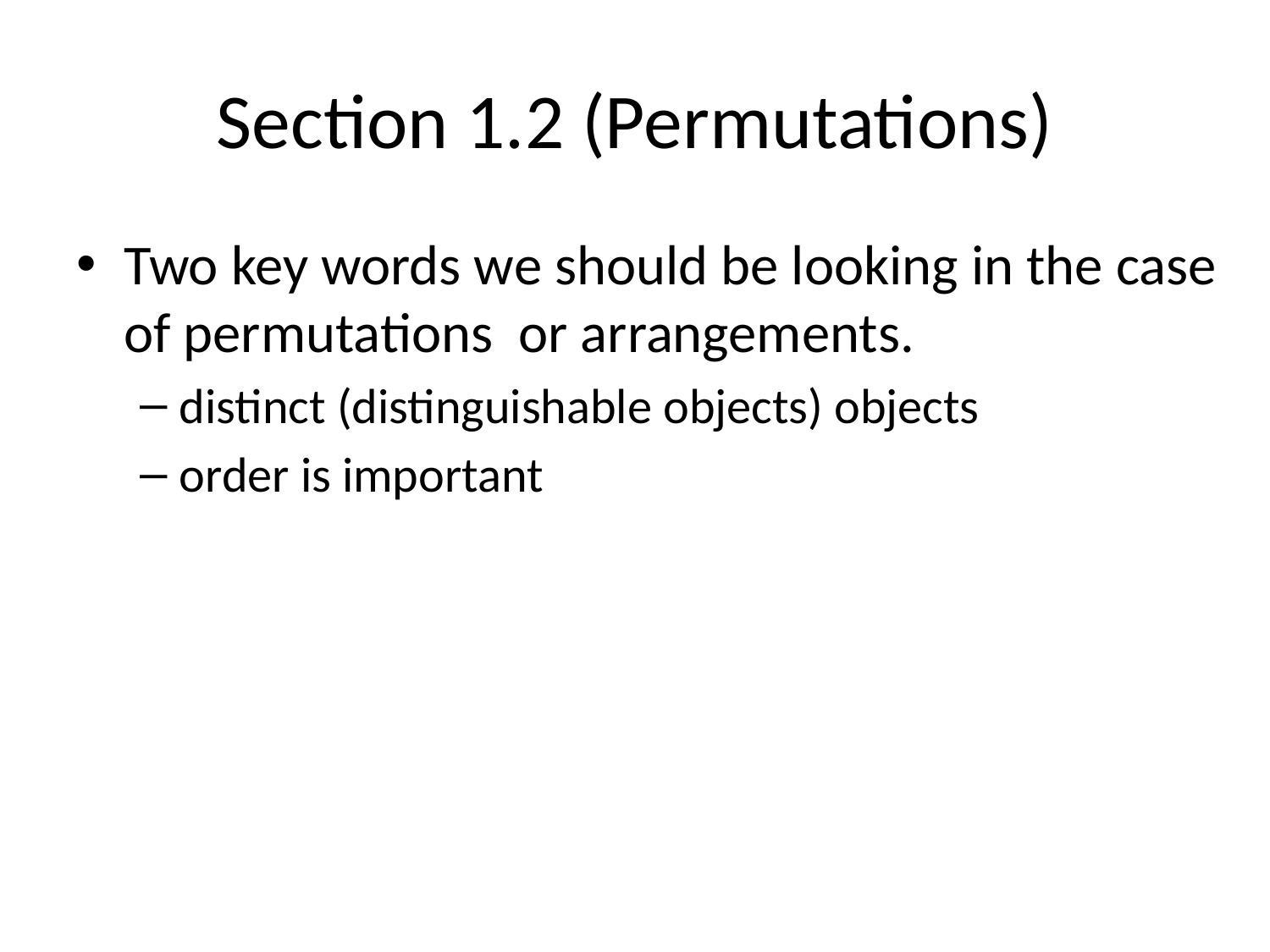

# Section 1.2 (Permutations)
Two key words we should be looking in the case of permutations  or arrangements.
distinct (distinguishable objects) objects
order is important